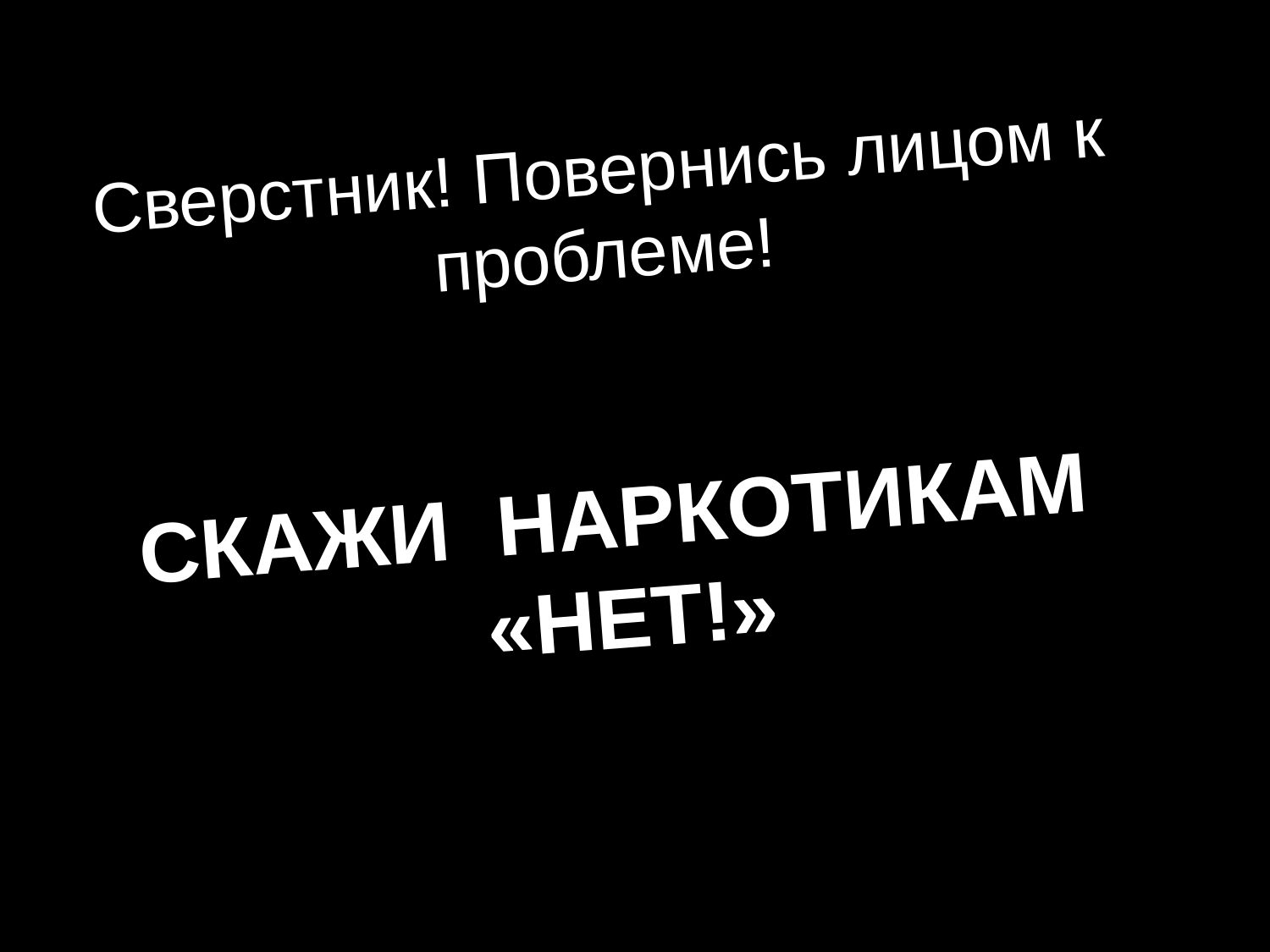

# Сверстник! Повернись лицом к проблеме! СКАЖИ  НАРКОТИКАМ «НЕТ!»
*